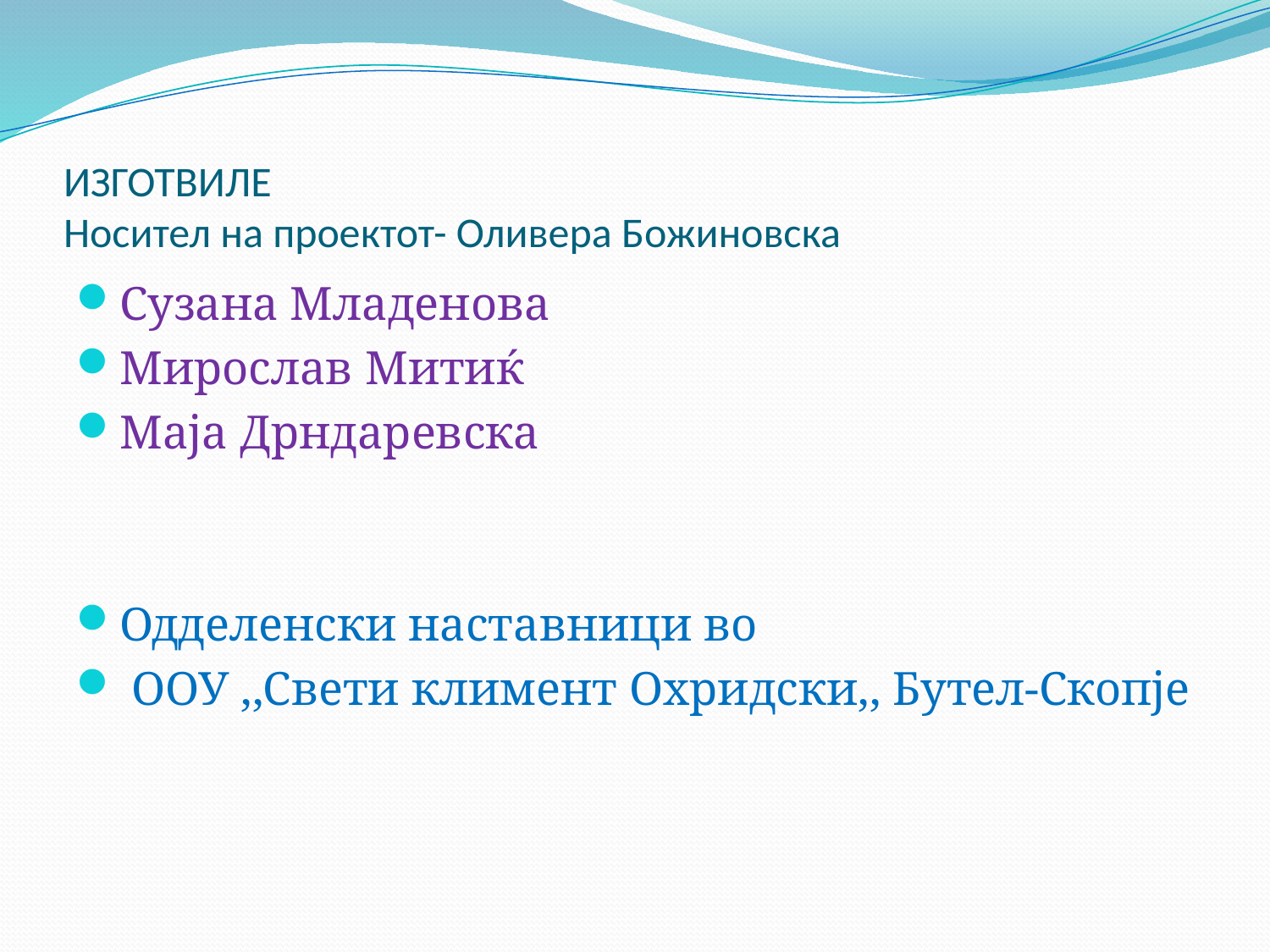

# ИЗГОТВИЛЕ Носител на проектот- Оливера Божиновска
Сузана Младенова
Мирослав Митиќ
Маја Дрндаревска

Одделенски наставници во
 ООУ ,,Свети климент Охридски,, Бутел-Скопје